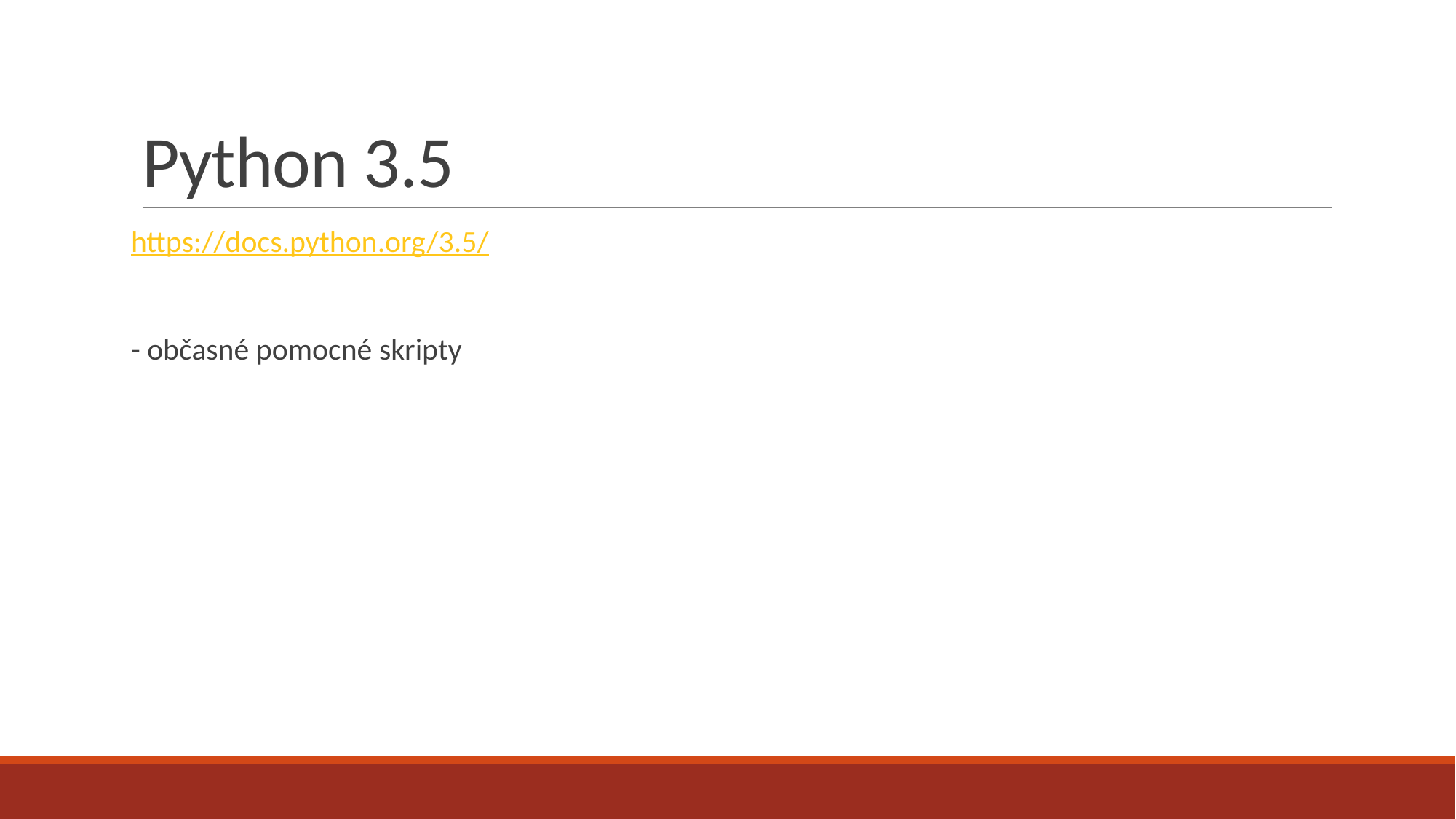

# Python 3.5
https://docs.python.org/3.5/

- občasné pomocné skripty